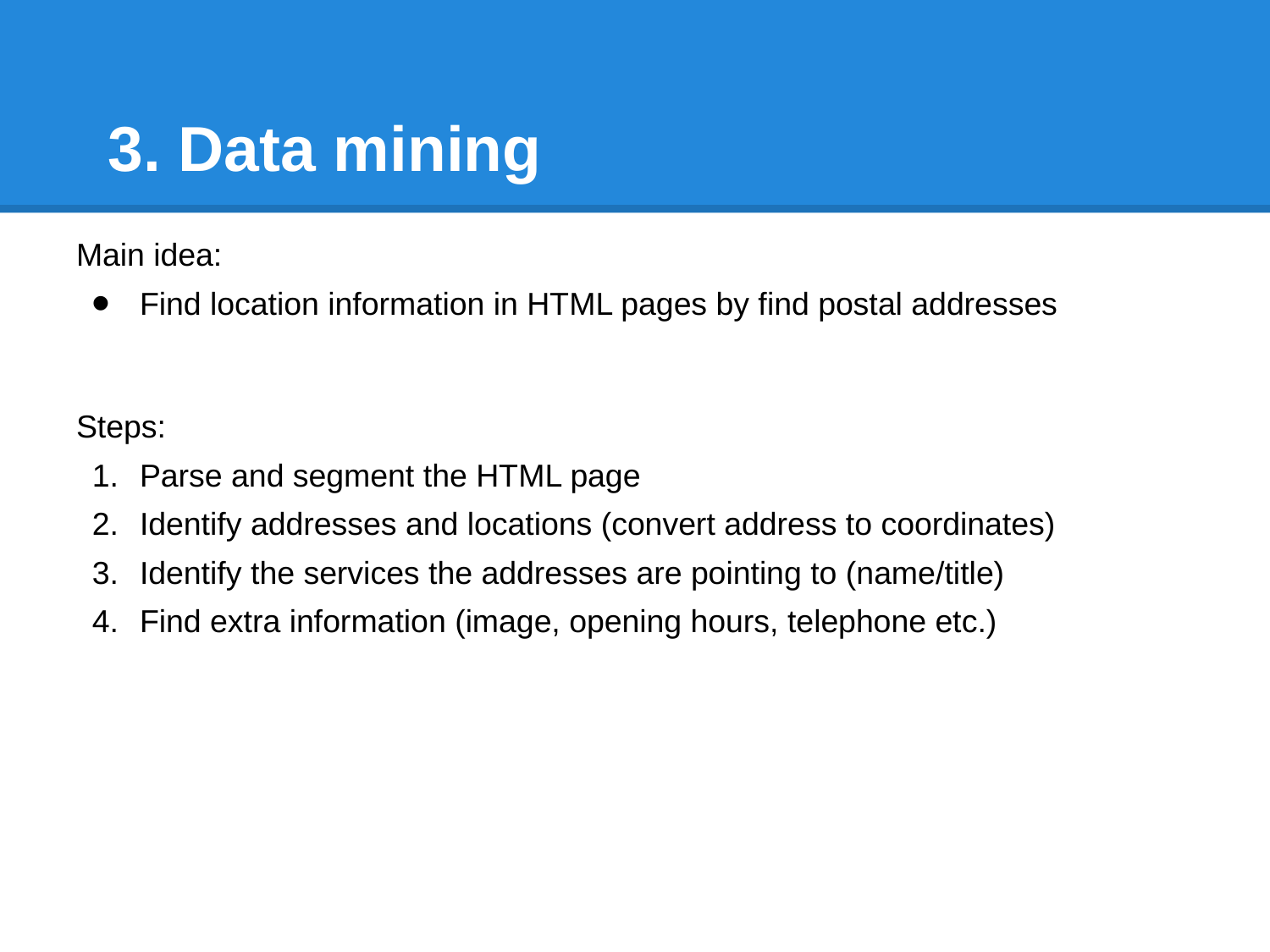

# 3. Data mining
Main idea:
Find location information in HTML pages by find postal addresses

Steps:
Parse and segment the HTML page
Identify addresses and locations (convert address to coordinates)
Identify the services the addresses are pointing to (name/title)
Find extra information (image, opening hours, telephone etc.)